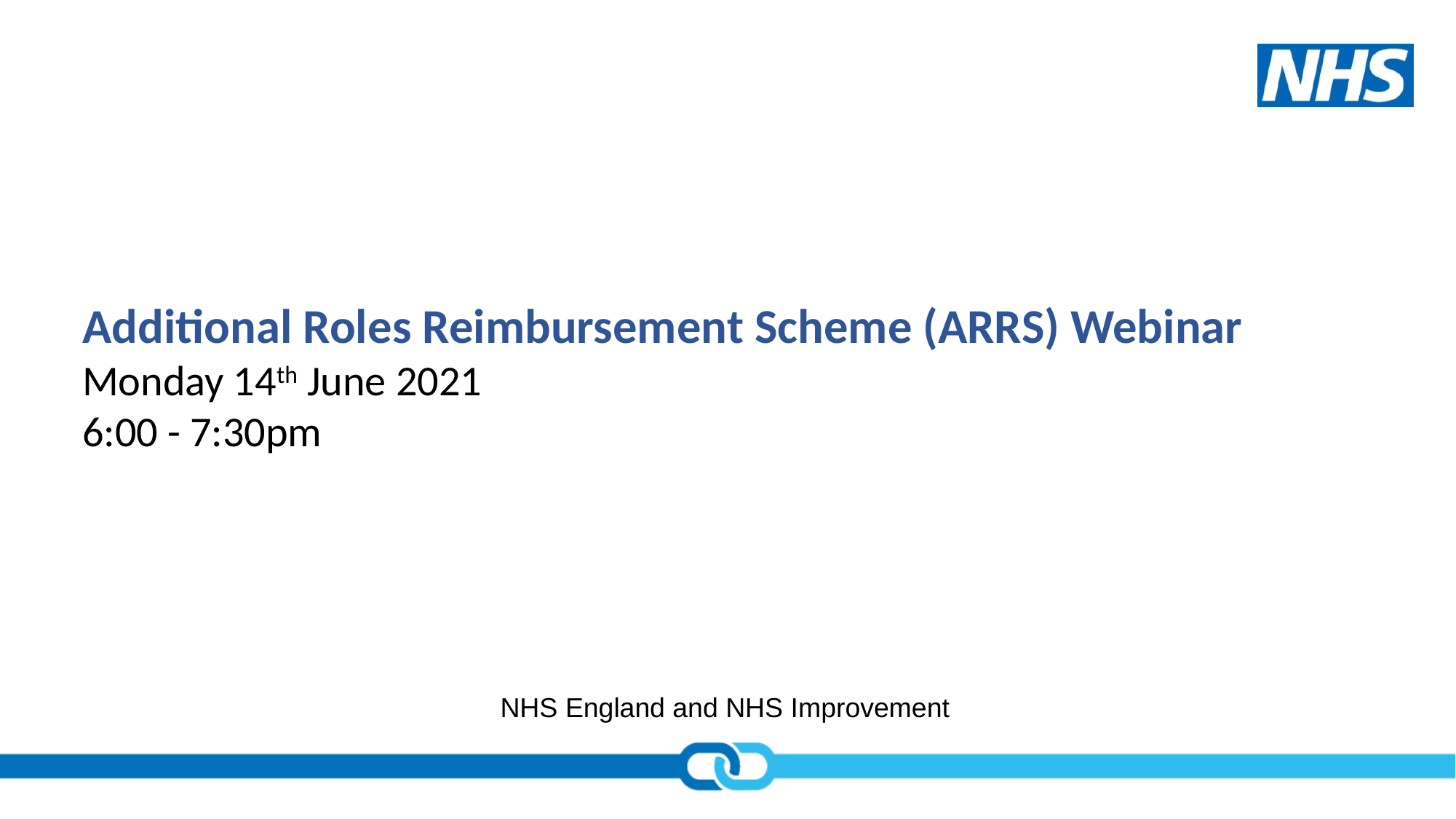

Additional Roles Reimbursement Scheme (ARRS) Webinar
Monday 14th June 2021
6:00 - 7:30pm